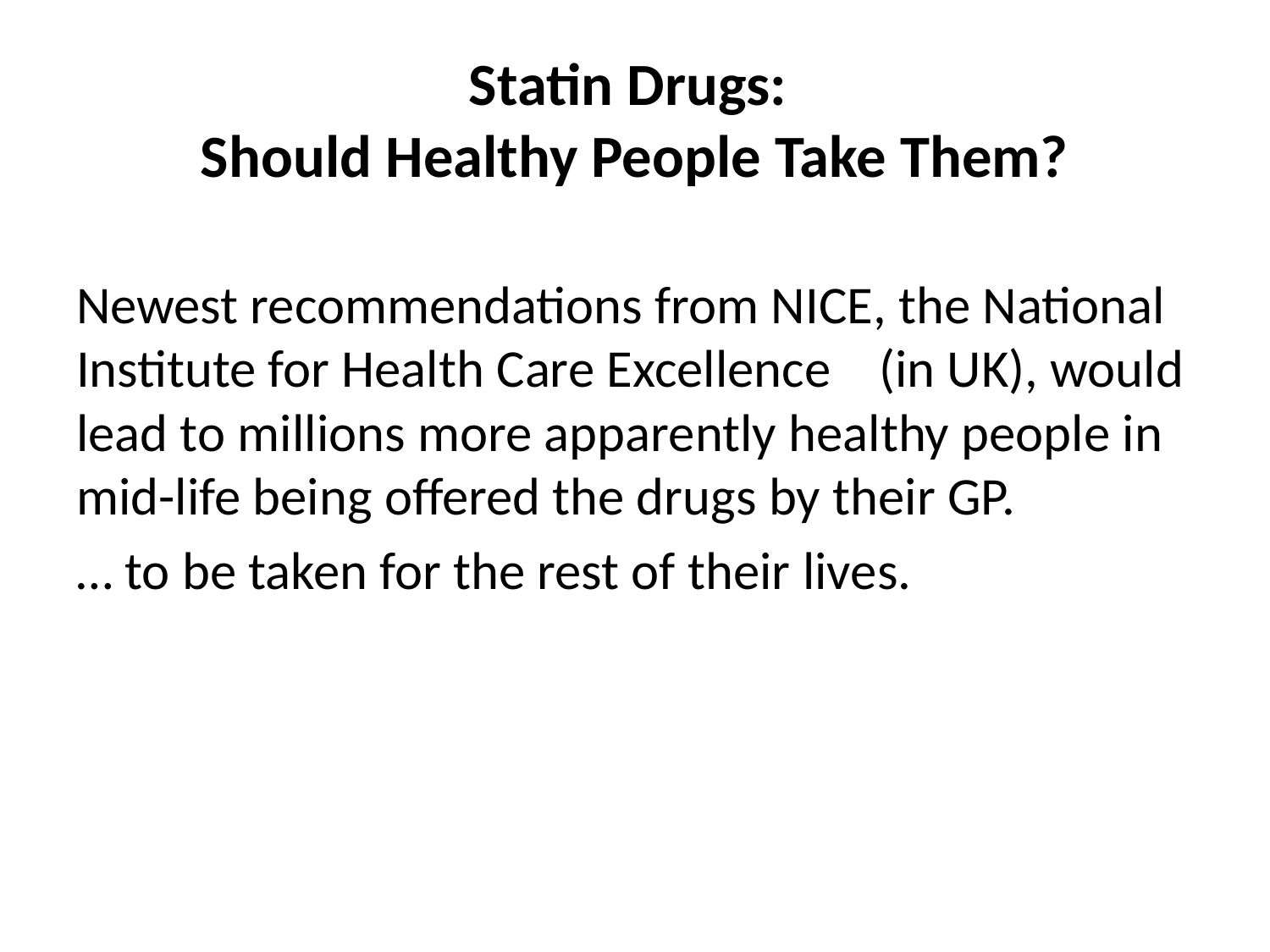

# Statin Drugs: Should Healthy People Take Them?
Newest recommendations from NICE, the National Institute for Health Care Excellence    (in UK), would lead to millions more apparently healthy people in mid-life being offered the drugs by their GP.
… to be taken for the rest of their lives.